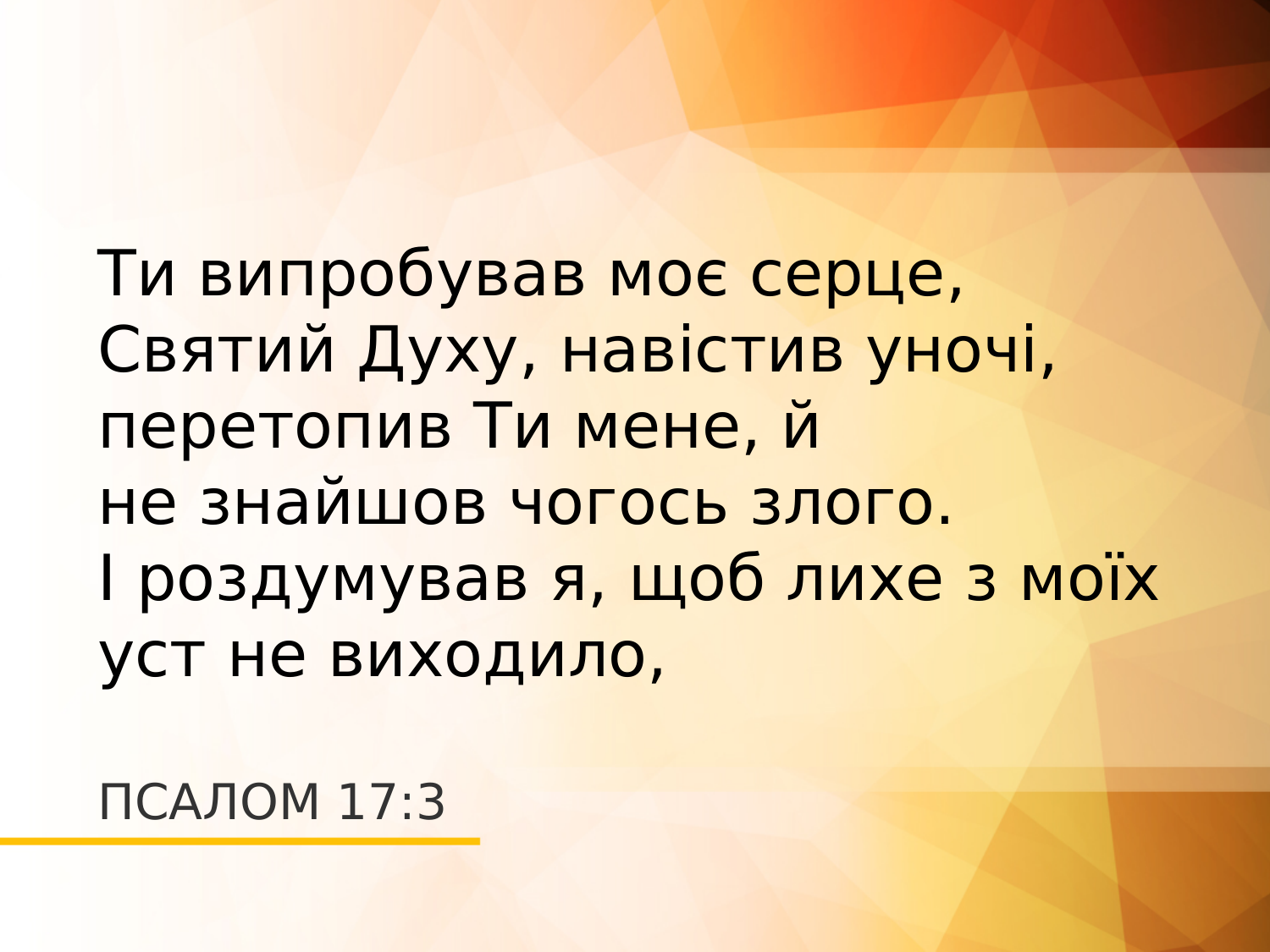

Ти випробував моє серце,
Святий Духу, навістив уночі, перетопив Ти мене, й
не знайшов чогось злого.
І роздумував я, щоб лихе з моїх уст не виходило,
# ПСАЛОМ 17:3